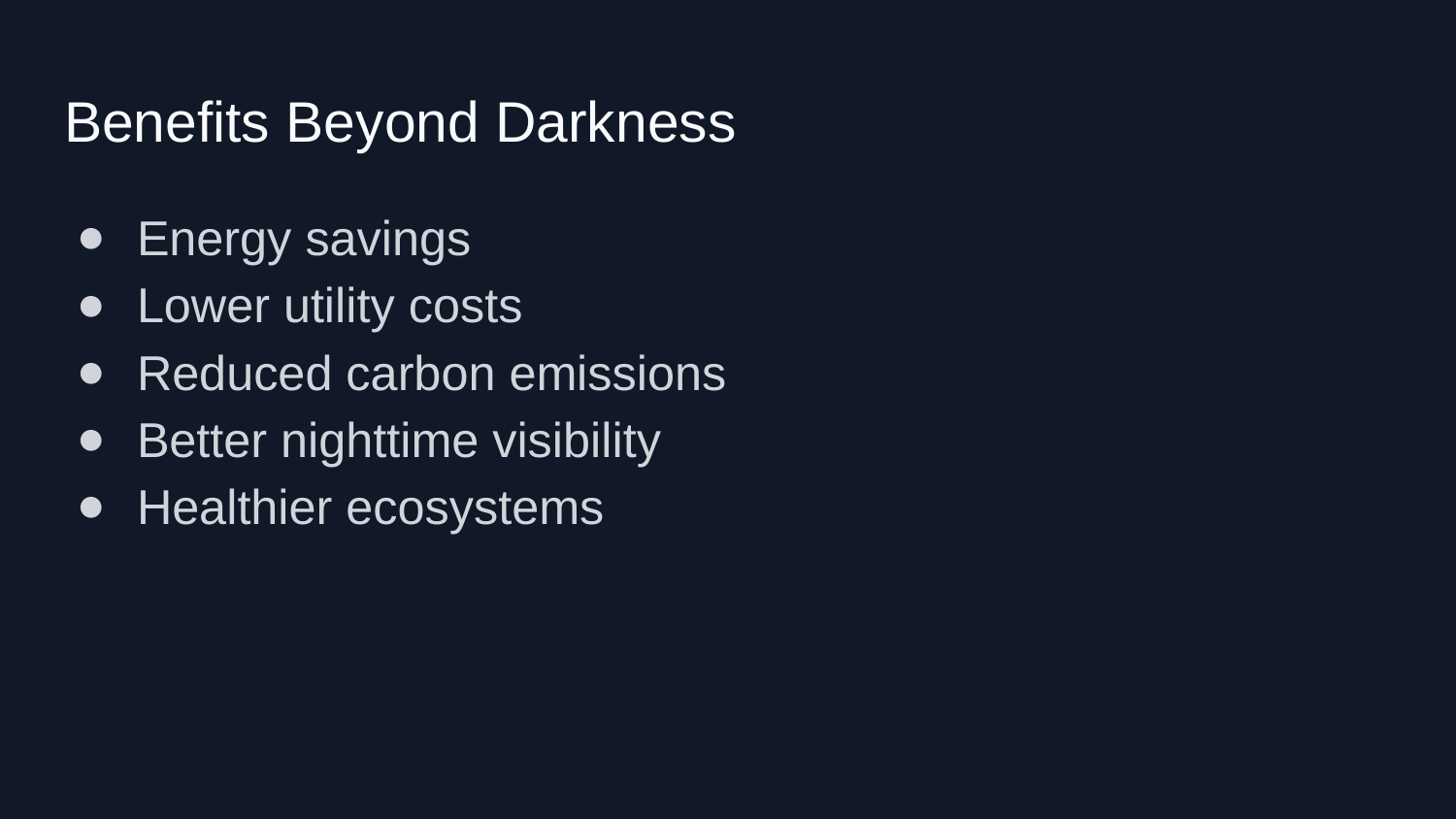

# Benefits Beyond Darkness
Energy savings
Lower utility costs
Reduced carbon emissions
Better nighttime visibility
Healthier ecosystems